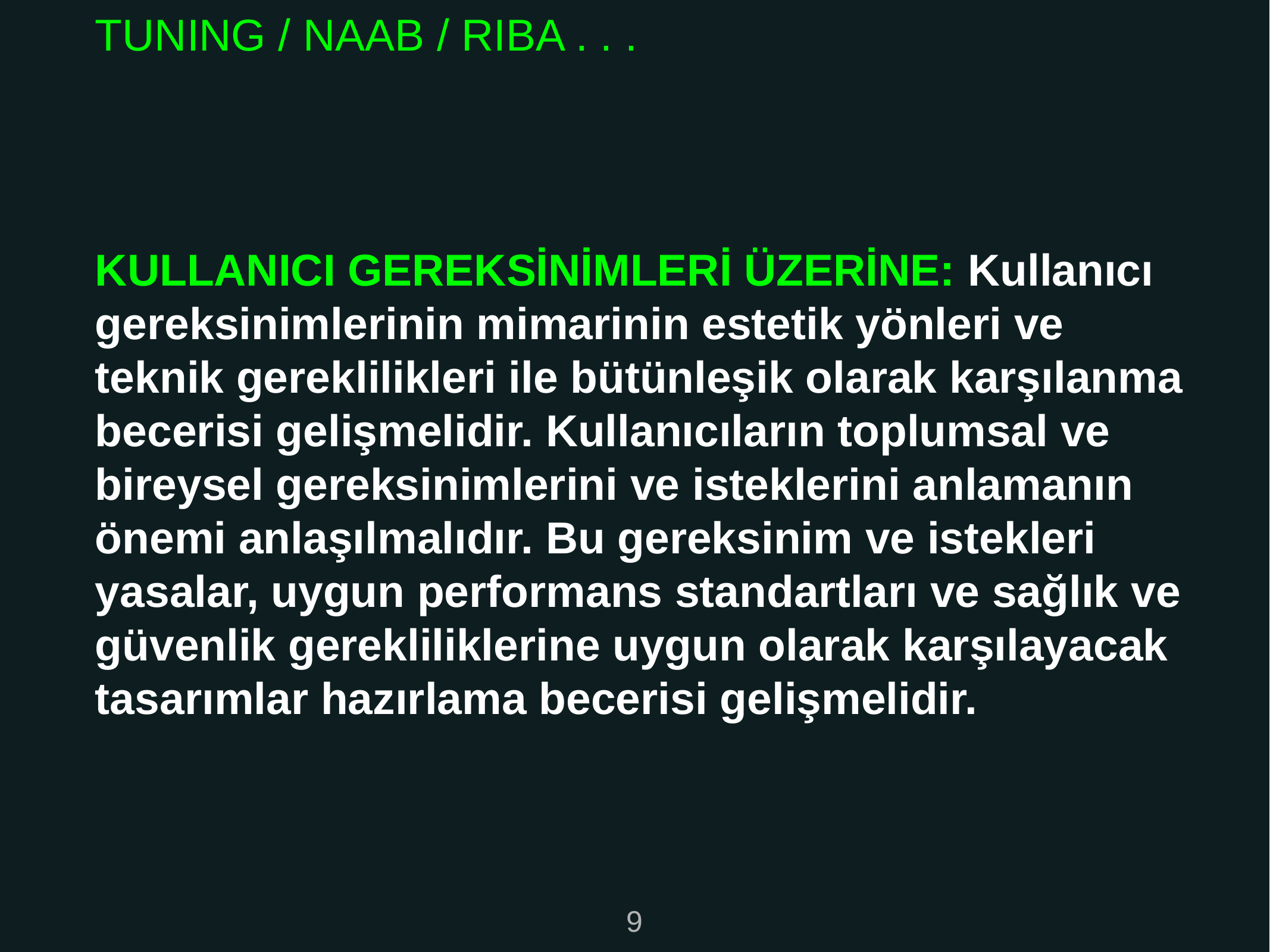

TUNING / NAAB / RIBA . . .
KULLANICI GEREKSİNİMLERİ ÜZERİNE: Kullanıcı gereksinimlerinin mimarinin estetik yönleri ve teknik gereklilikleri ile bütünleşik olarak karşılanma becerisi gelişmelidir. Kullanıcıların toplumsal ve bireysel gereksinimlerini ve isteklerini anlamanın önemi anlaşılmalıdır. Bu gereksinim ve istekleri yasalar, uygun performans standartları ve sağlık ve güvenlik gerekliliklerine uygun olarak karşılayacak tasarımlar hazırlama becerisi gelişmelidir.
9